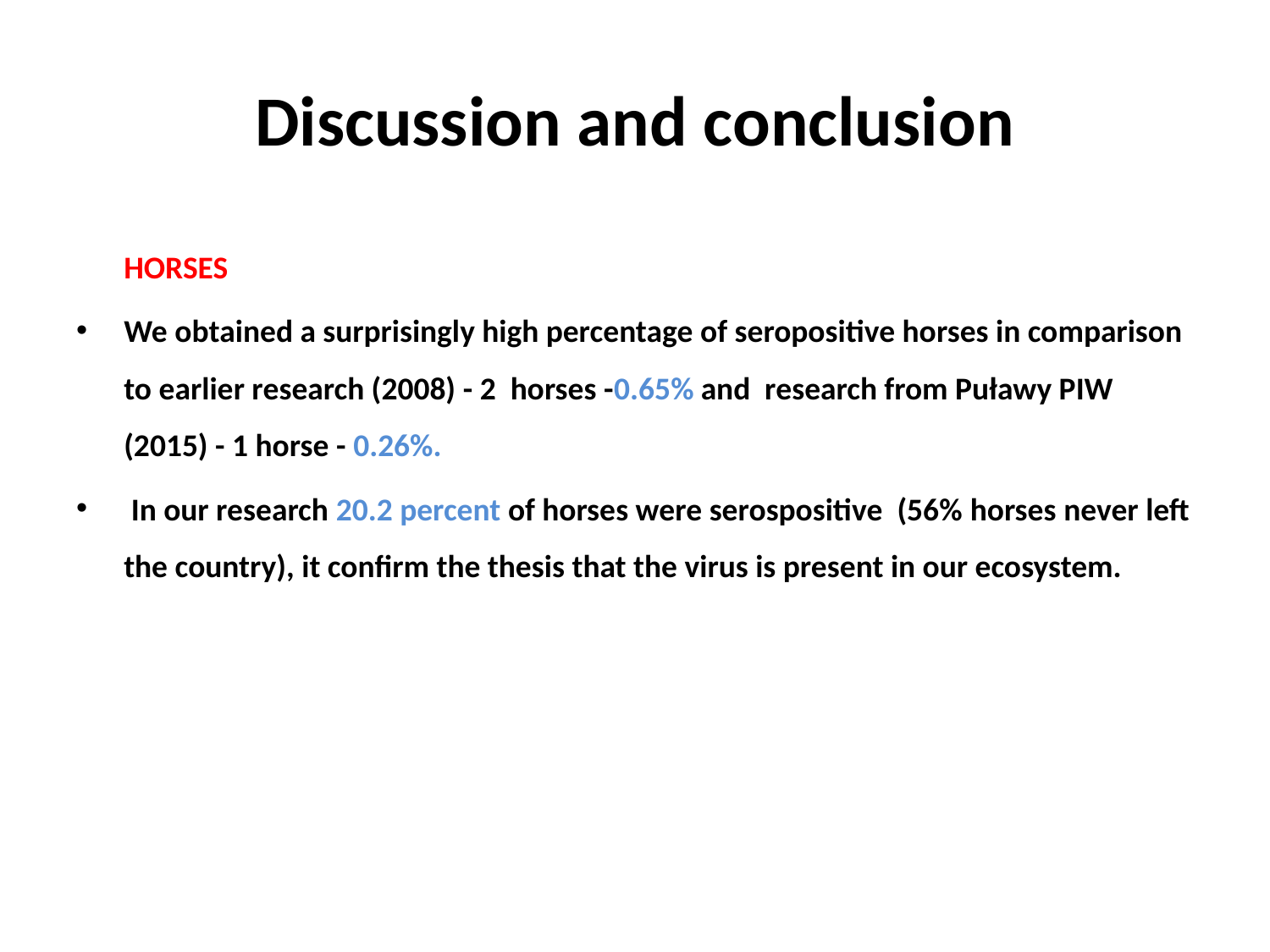

# Discussion and conclusion
	HORSES
We obtained a surprisingly high percentage of seropositive horses in comparison to earlier research (2008) - 2  horses -0.65% and  research from Puławy PIW (2015) - 1 horse - 0.26%.
 In our research 20.2 percent of horses were serospositive  (56% horses never left the country), it confirm the thesis that the virus is present in our ecosystem.